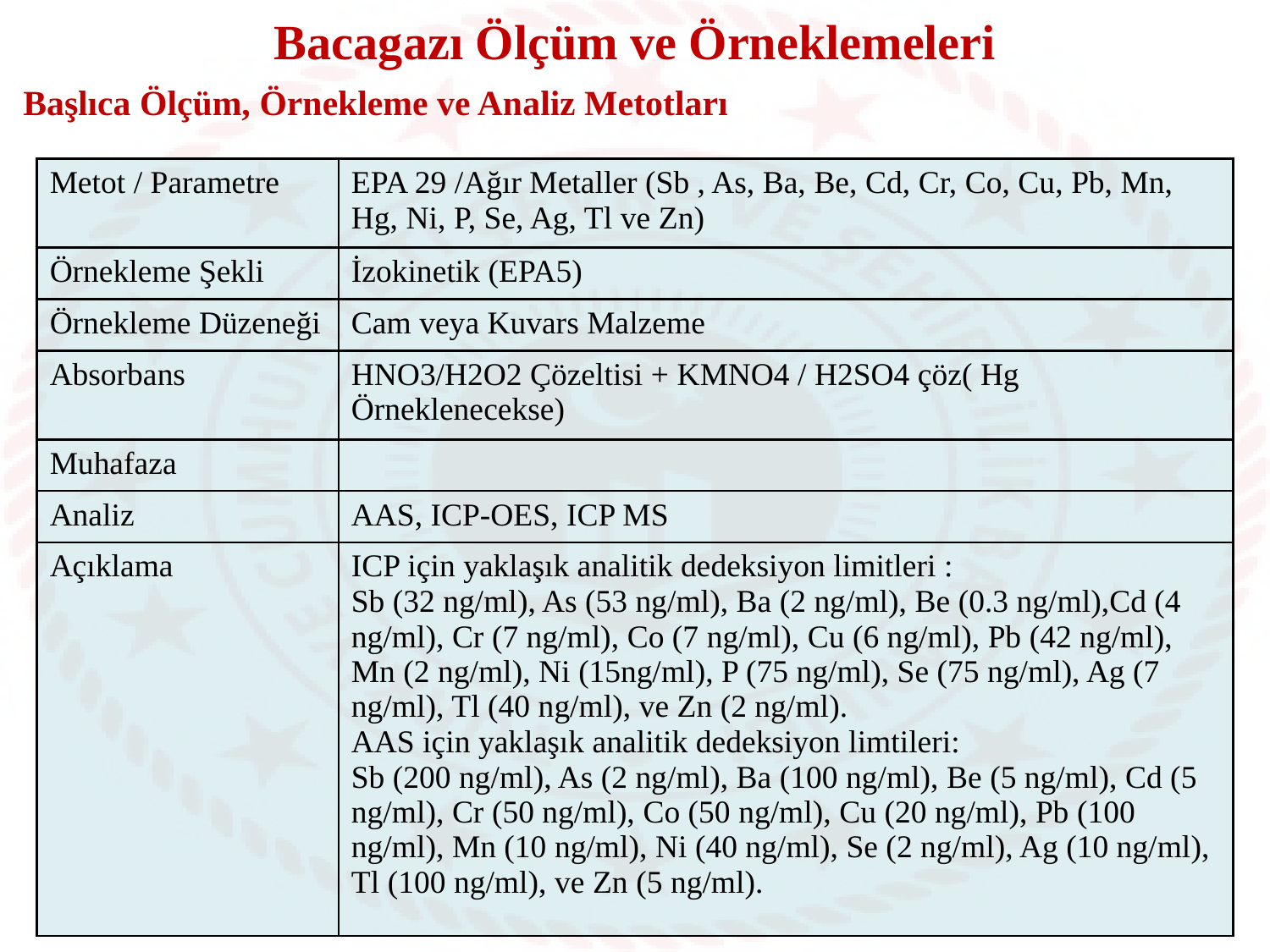

Bacagazı Ölçüm ve Örneklemeleri
Başlıca Ölçüm, Örnekleme ve Analiz Metotları
| Metot / Parametre | EPA 29 /Ağır Metaller (Sb , As, Ba, Be, Cd, Cr, Co, Cu, Pb, Mn, Hg, Ni, P, Se, Ag, Tl ve Zn) |
| --- | --- |
| Örnekleme Şekli | İzokinetik (EPA5) |
| Örnekleme Düzeneği | Cam veya Kuvars Malzeme |
| Absorbans | HNO3/H2O2 Çözeltisi + KMNO4 / H2SO4 çöz( Hg Örneklenecekse) |
| Muhafaza |  |
| Analiz | AAS, ICP-OES, ICP MS |
| Açıklama | ICP için yaklaşık analitik dedeksiyon limitleri : Sb (32 ng/ml), As (53 ng/ml), Ba (2 ng/ml), Be (0.3 ng/ml),Cd (4 ng/ml), Cr (7 ng/ml), Co (7 ng/ml), Cu (6 ng/ml), Pb (42 ng/ml), Mn (2 ng/ml), Ni (15ng/ml), P (75 ng/ml), Se (75 ng/ml), Ag (7 ng/ml), Tl (40 ng/ml), ve Zn (2 ng/ml). AAS için yaklaşık analitik dedeksiyon limtileri: Sb (200 ng/ml), As (2 ng/ml), Ba (100 ng/ml), Be (5 ng/ml), Cd (5 ng/ml), Cr (50 ng/ml), Co (50 ng/ml), Cu (20 ng/ml), Pb (100 ng/ml), Mn (10 ng/ml), Ni (40 ng/ml), Se (2 ng/ml), Ag (10 ng/ml), Tl (100 ng/ml), ve Zn (5 ng/ml). |